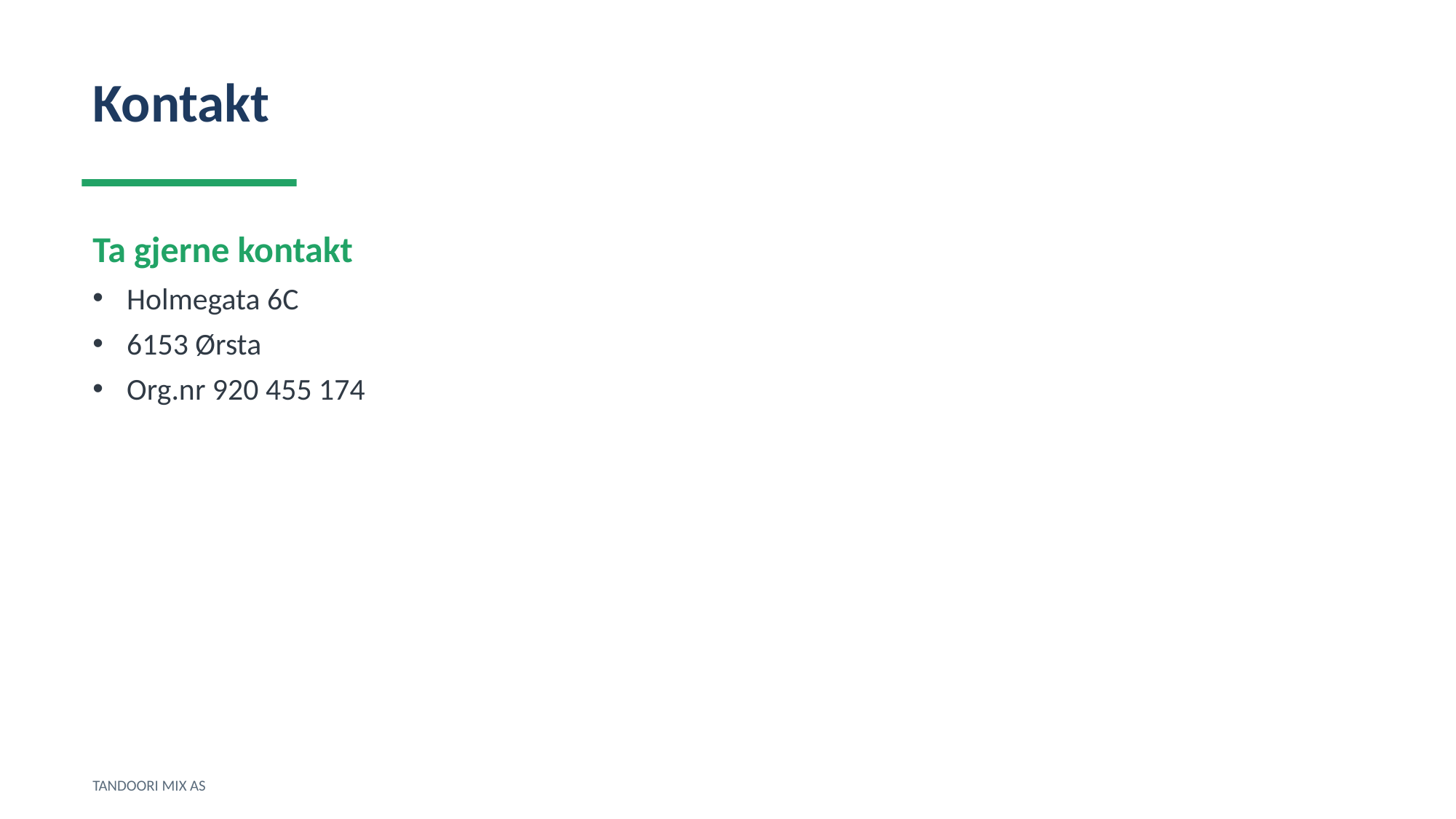

Kontakt

Ta gjerne kontakt
Holmegata 6C
6153 Ørsta
Org.nr 920 455 174
TANDOORI MIX AS